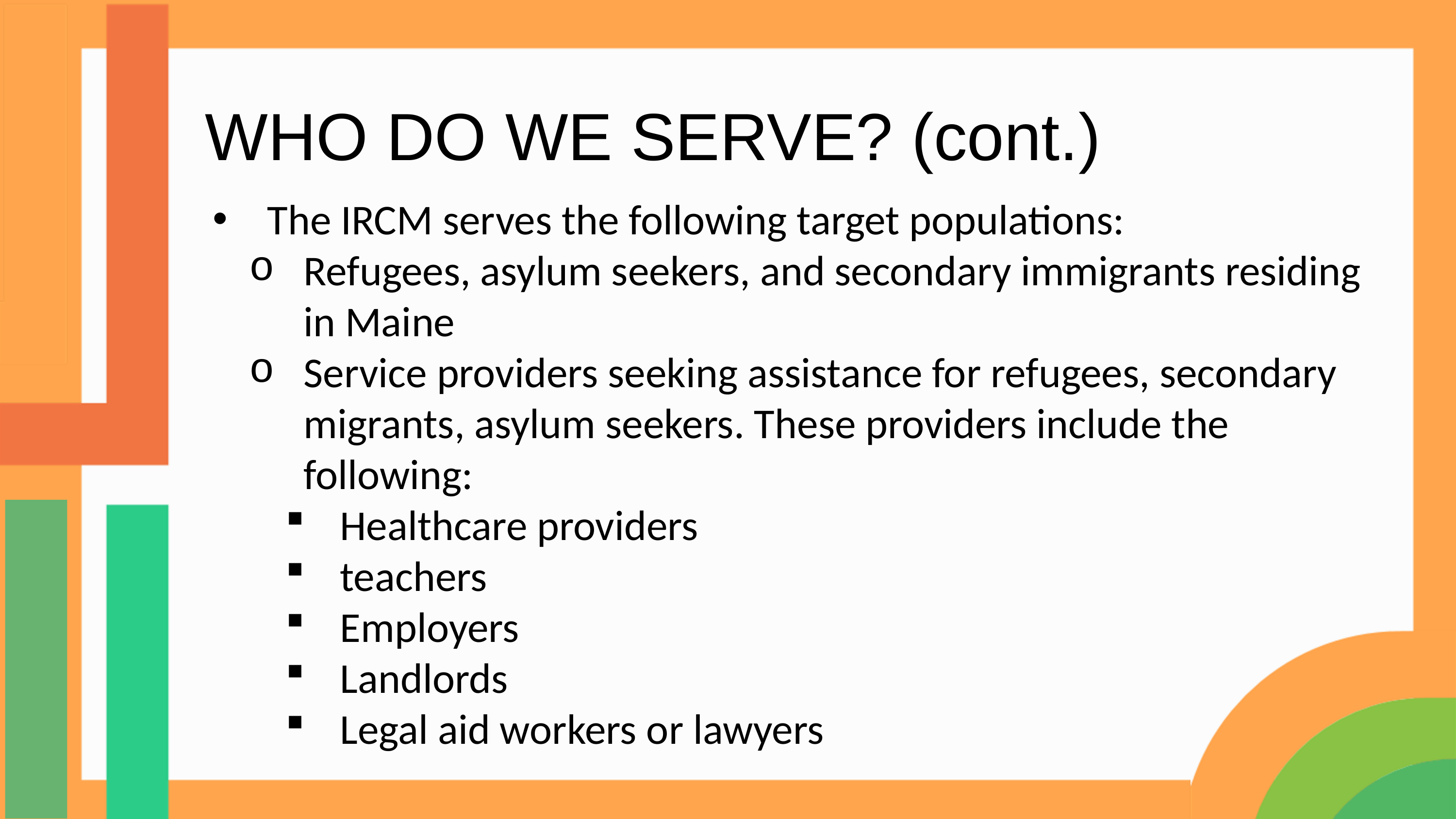

WHO DO WE SERVE? (cont.)

The IRCM serves the following target populations:
Refugees, asylum seekers, and secondary immigrants residing in Maine
Service providers seeking assistance for refugees, secondary migrants, asylum seekers. These providers include the following:
Healthcare providers
teachers
Employers
Landlords
Legal aid workers or lawyers